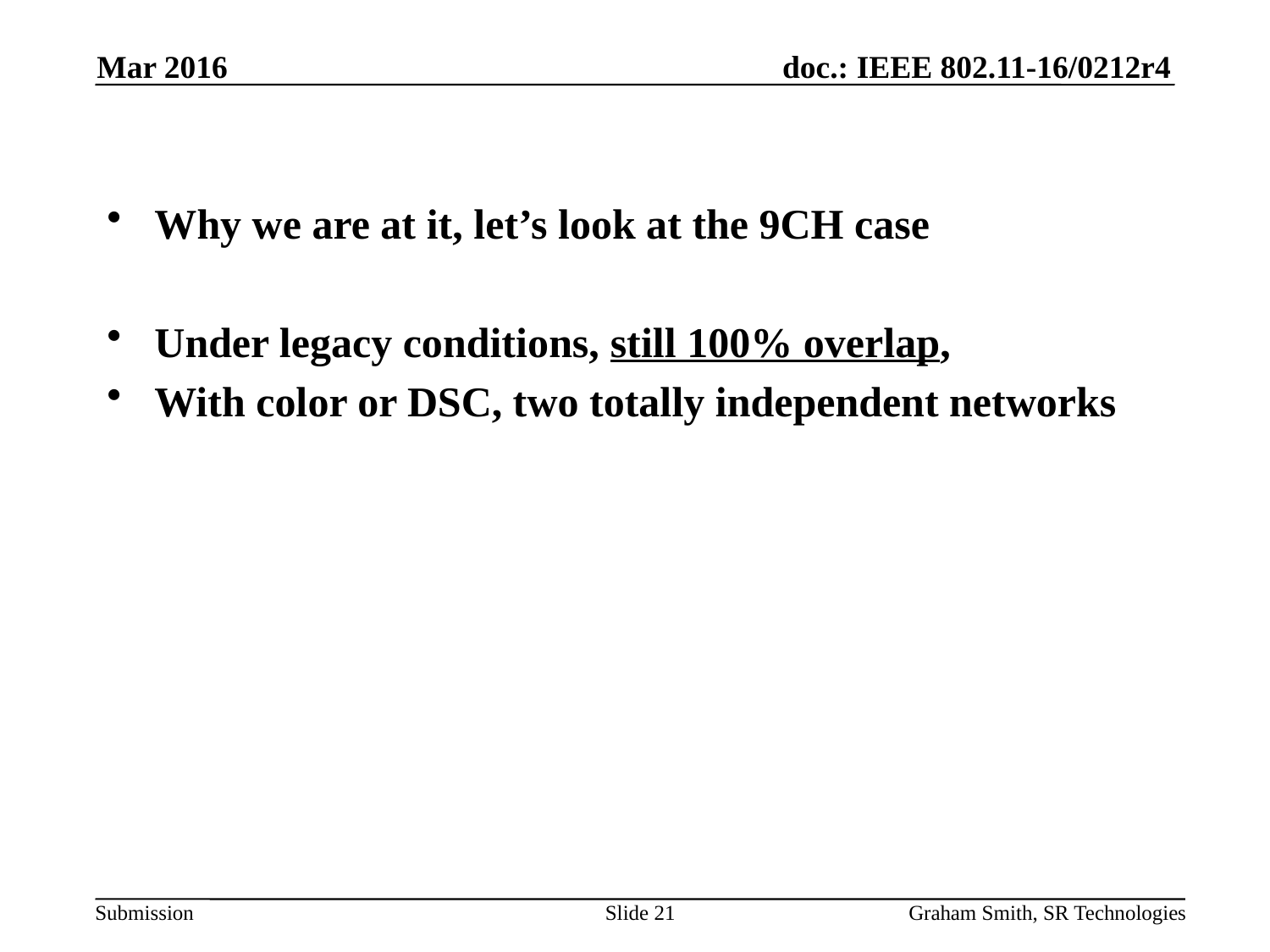

Mar 2016
Why we are at it, let’s look at the 9CH case

Under legacy conditions, still 100% overlap,
With color or DSC, two totally independent networks
Slide 21
Graham Smith, SR Technologies